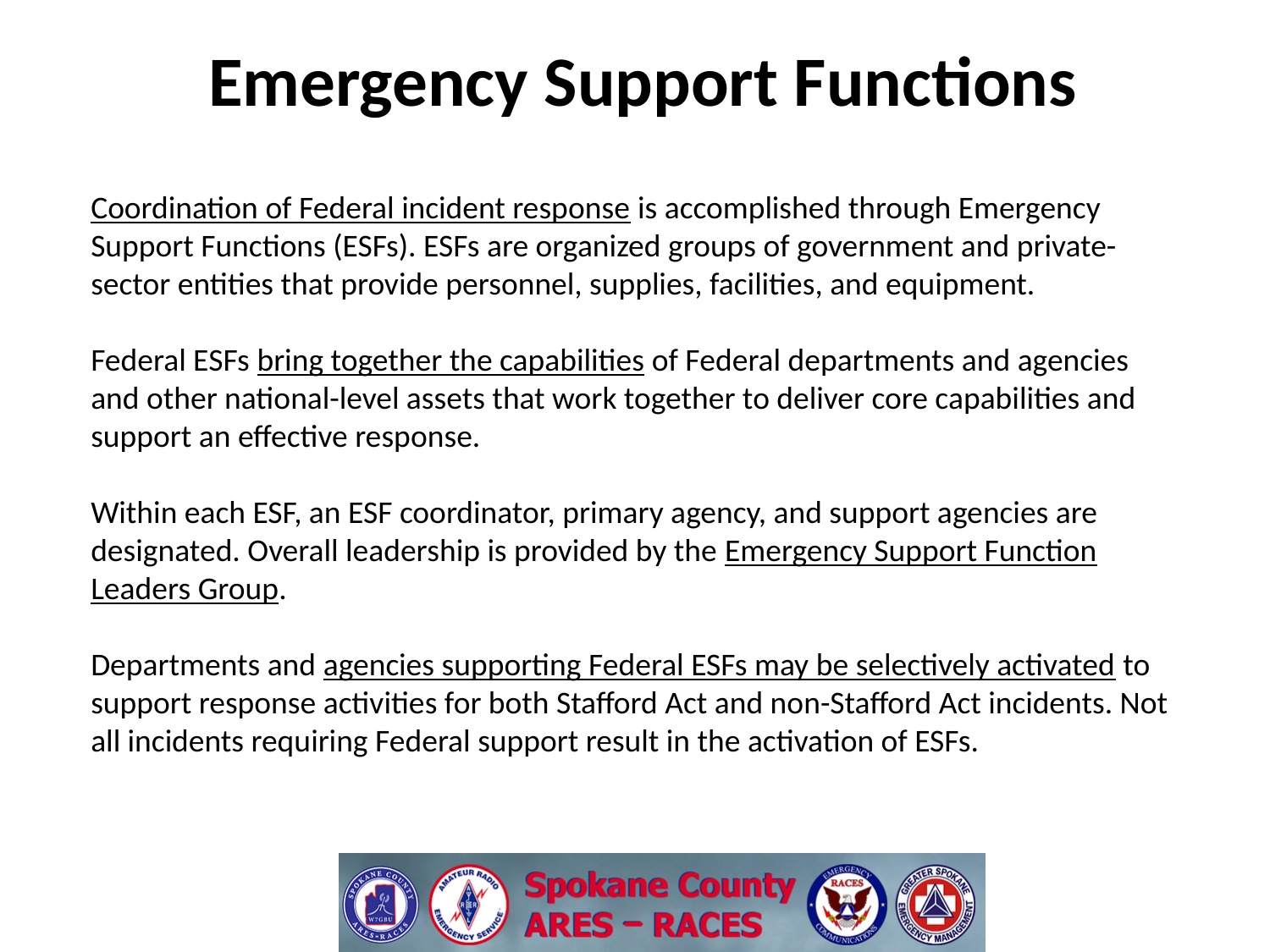

Emergency Support Functions
Coordination of Federal incident response is accomplished through Emergency Support Functions (ESFs). ESFs are organized groups of government and private-sector entities that provide personnel, supplies, facilities, and equipment.

Federal ESFs bring together the capabilities of Federal departments and agencies and other national-level assets that work together to deliver core capabilities and support an effective response.

Within each ESF, an ESF coordinator, primary agency, and support agencies are designated. Overall leadership is provided by the Emergency Support Function Leaders Group.

Departments and agencies supporting Federal ESFs may be selectively activated to support response activities for both Stafford Act and non-Stafford Act incidents. Not all incidents requiring Federal support result in the activation of ESFs.